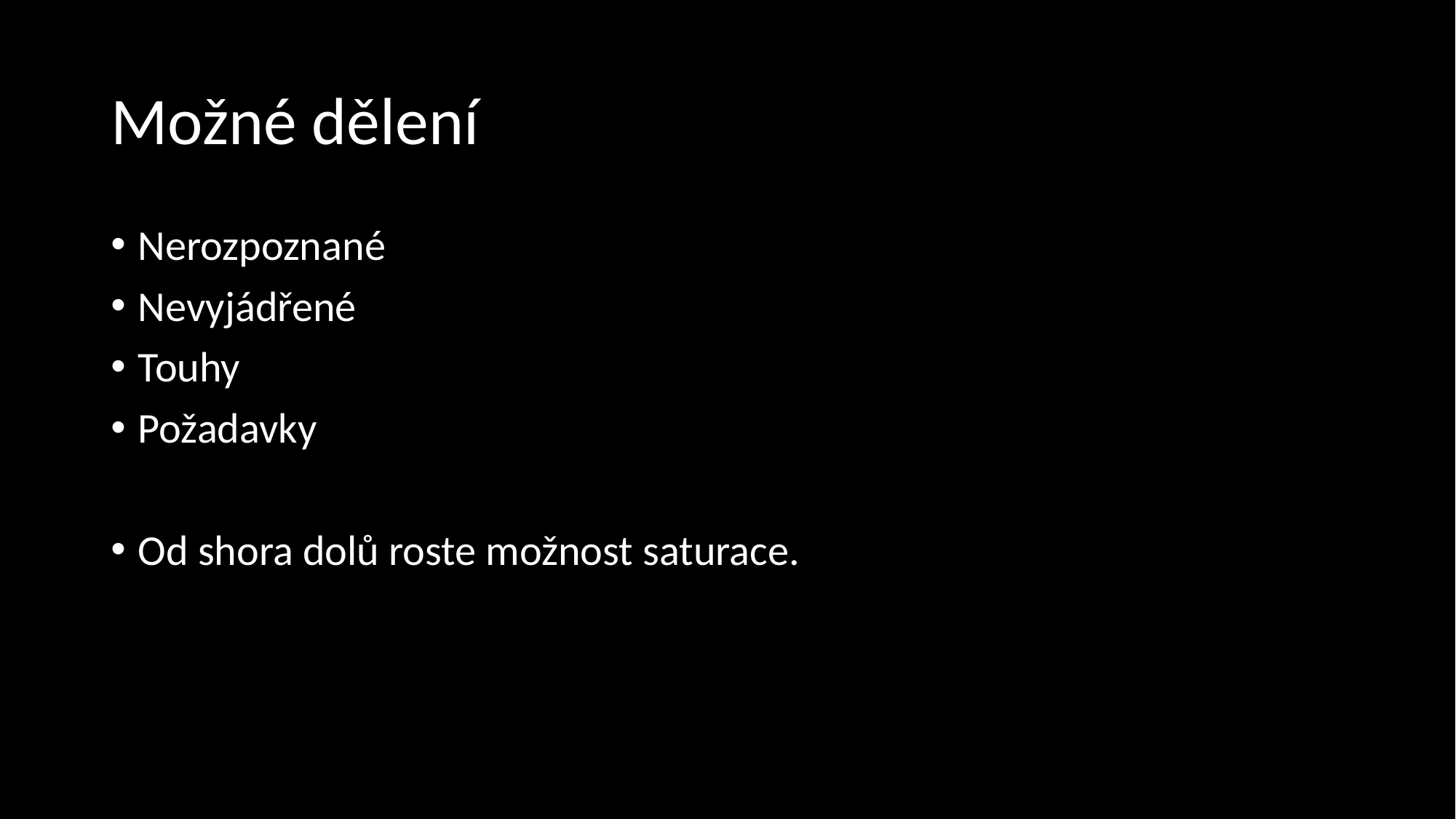

# Možné dělení
Nerozpoznané
Nevyjádřené
Touhy
Požadavky

Od shora dolů roste možnost saturace.